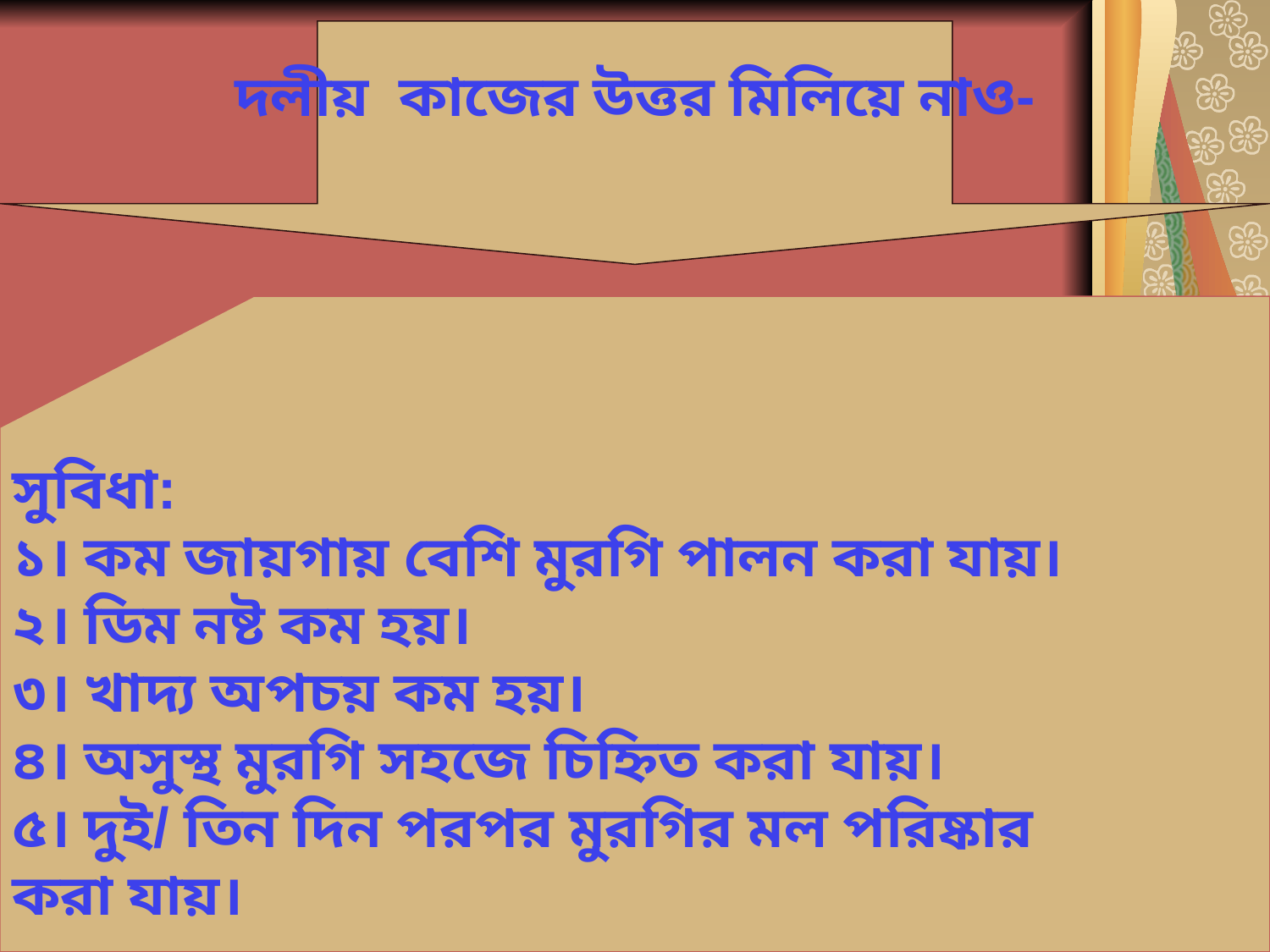

দলীয়  কাজের উত্তর মিলিয়ে নাও-

সুবিধা:
১। কম জায়গায় বেশি মুরগি পালন করা যায়।
২। ডিম নষ্ট কম হয়।
৩। খাদ্য অপচয় কম হয়।
৪। অসুস্থ মুরগি সহজে চিহ্নিত করা যায়।
৫। দুই/ তিন দিন পরপর মুরগির মল পরিষ্কার
করা যায়।